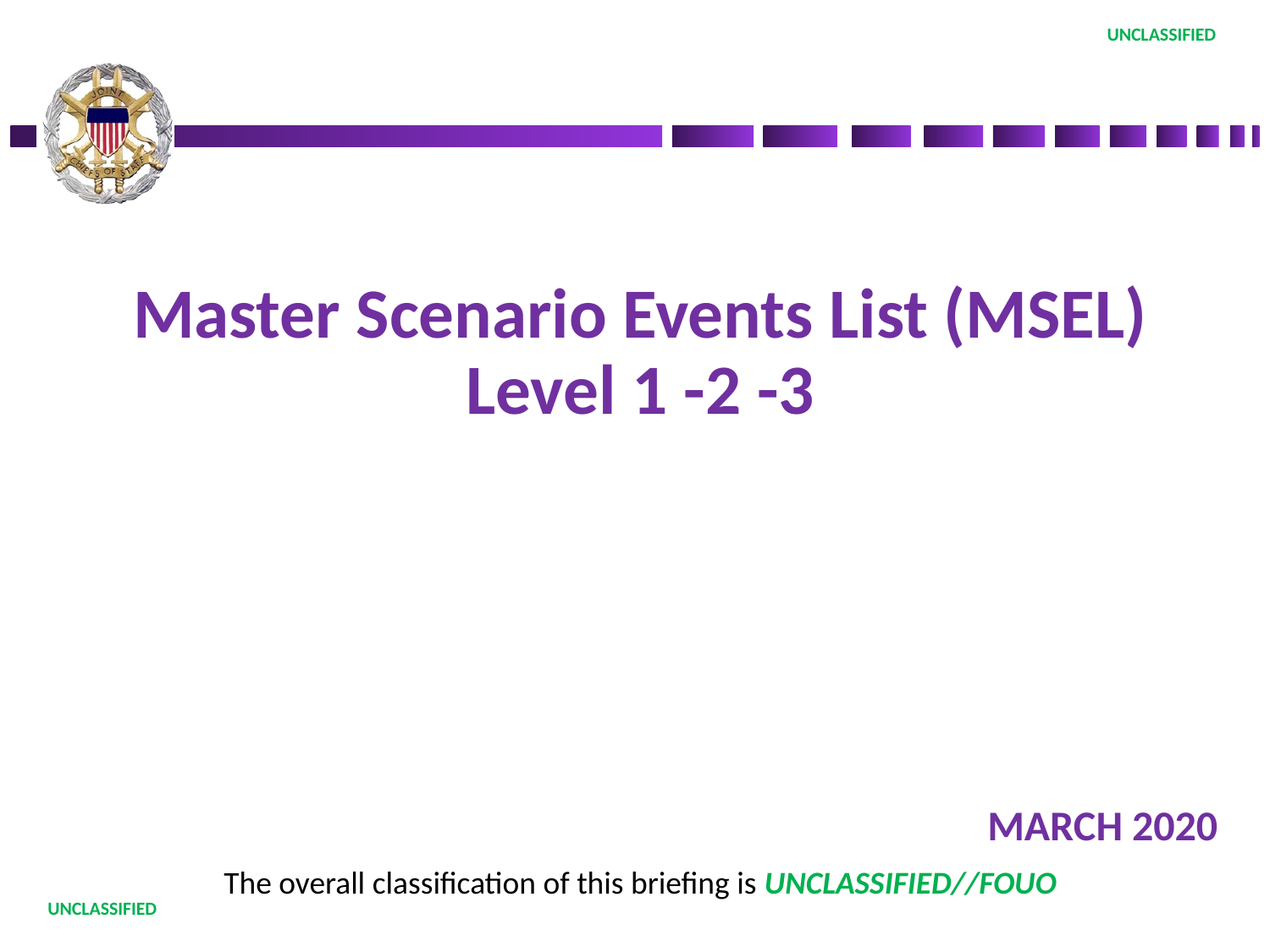

# Master Scenario Events List (MSEL) Level 1 -2 -3
MARCH 2020
The overall classification of this briefing is UNCLASSIFIED//FOUO